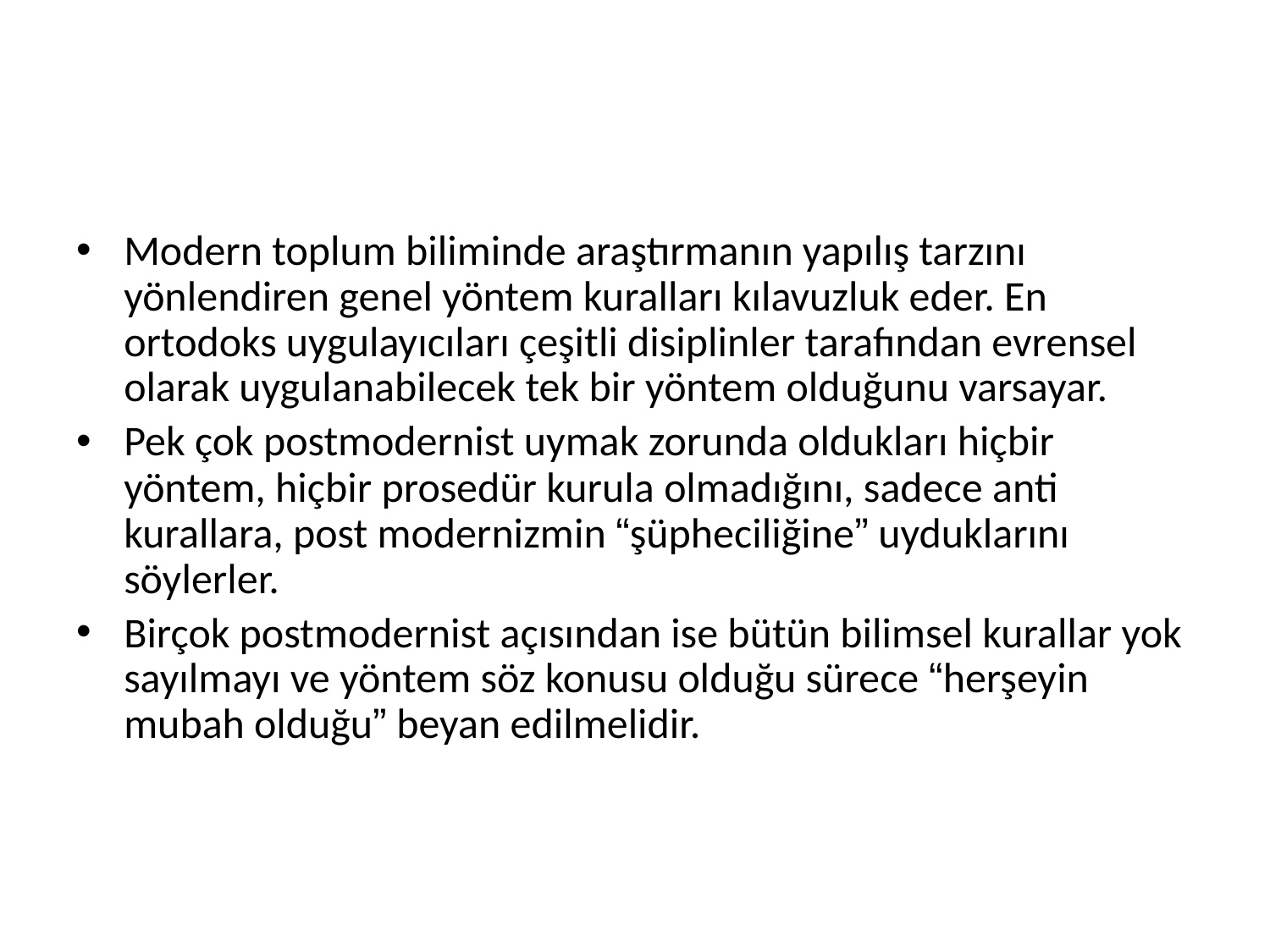

#
Modern toplum biliminde araştırmanın yapılış tarzını yönlendiren genel yöntem kuralları kılavuzluk eder. En ortodoks uygulayıcıları çeşitli disiplinler tarafından evrensel olarak uygulanabilecek tek bir yöntem olduğunu varsayar.
Pek çok postmodernist uymak zorunda oldukları hiçbir yöntem, hiçbir prosedür kurula olmadığını, sadece anti kurallara, post modernizmin “şüpheciliğine” uyduklarını söylerler.
Birçok postmodernist açısından ise bütün bilimsel kurallar yok sayılmayı ve yöntem söz konusu olduğu sürece “herşeyin mubah olduğu” beyan edilmelidir.